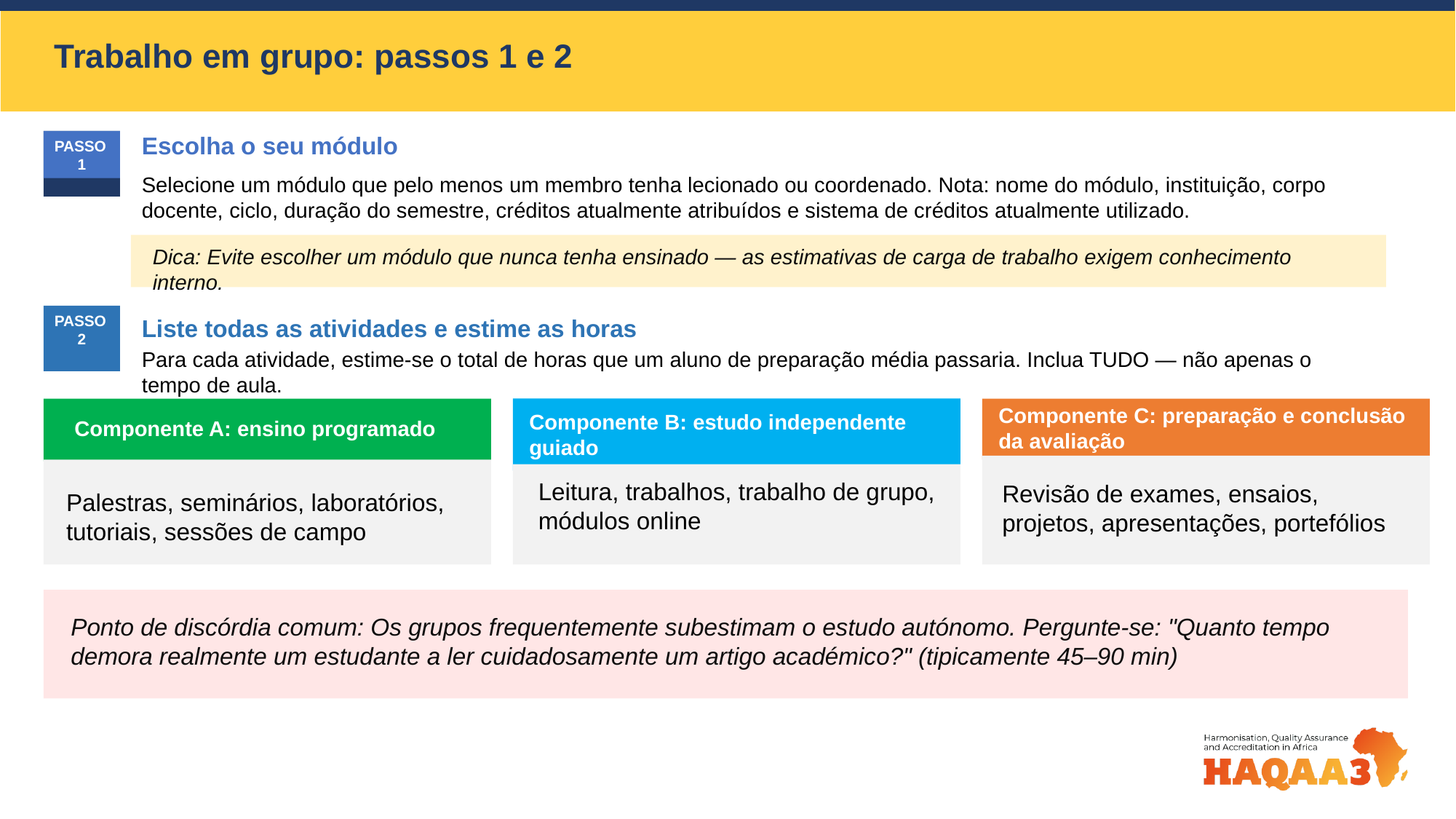

Trabalho em grupo: passos 1 e 2
Escolha o seu módulo

PASSO
1
Selecione um módulo que pelo menos um membro tenha lecionado ou coordenado. Nota: nome do módulo, instituição, corpo docente, ciclo, duração do semestre, créditos atualmente atribuídos e sistema de créditos atualmente utilizado.

Dica: Evite escolher um módulo que nunca tenha ensinado — as estimativas de carga de trabalho exigem conhecimento interno.

PASSO
2
Liste todas as atividades e estime as horas
Para cada atividade, estime-se o total de horas que um aluno de preparação média passaria. Inclua TUDO — não apenas o tempo de aula.
Componente C: preparação e conclusão da avaliação

Componente B: estudo independente guiado
Componente A: ensino programado

Leitura, trabalhos, trabalho de grupo, módulos online
Revisão de exames, ensaios, projetos, apresentações, portefólios
Palestras, seminários, laboratórios, tutoriais, sessões de campo

Ponto de discórdia comum: Os grupos frequentemente subestimam o estudo autónomo. Pergunte-se: "Quanto tempo demora realmente um estudante a ler cuidadosamente um artigo académico?" (tipicamente 45–90 min)